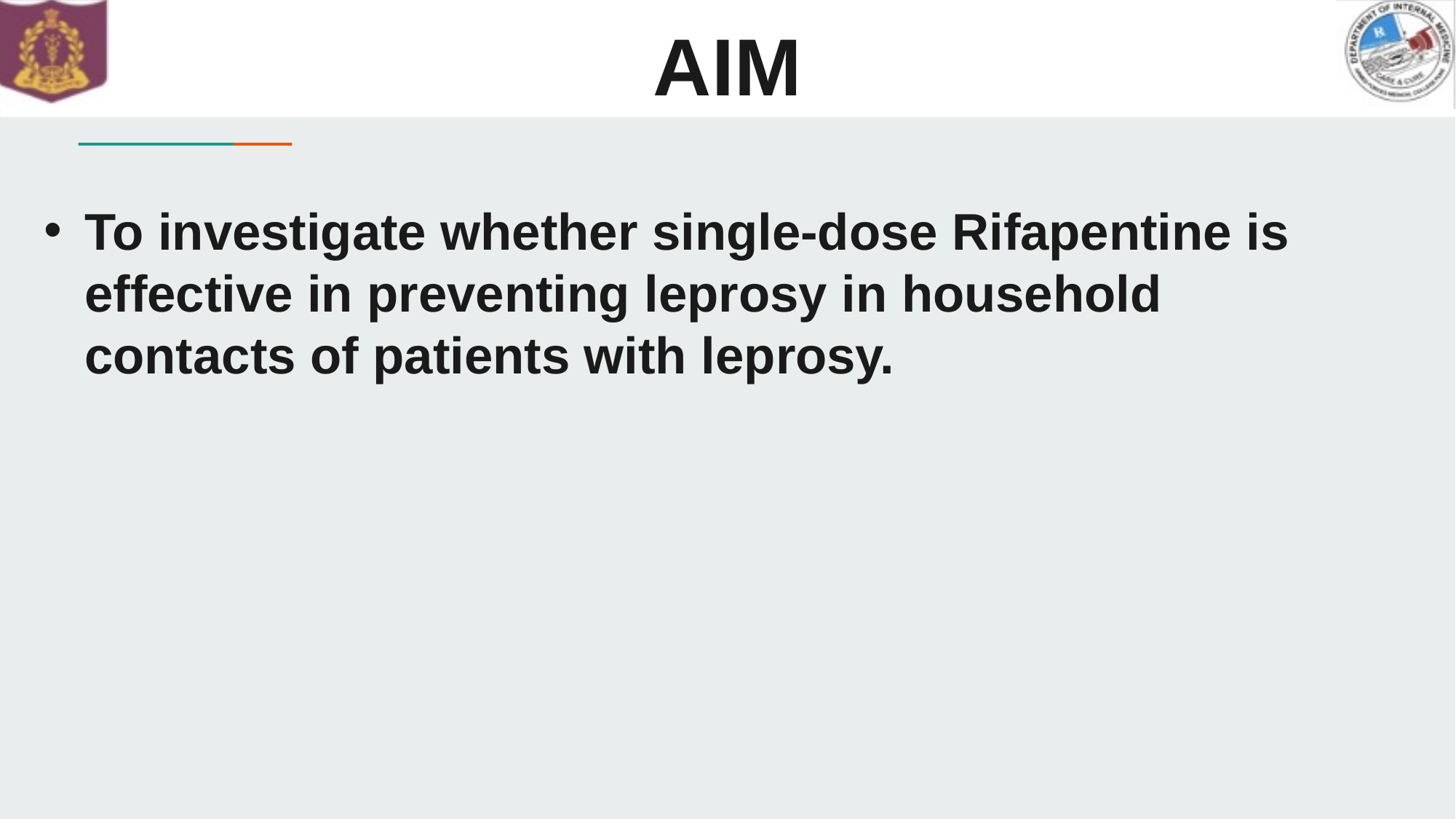

# AIM

To investigate whether single-dose Rifapentine is effective in preventing leprosy in household contacts of patients with leprosy.